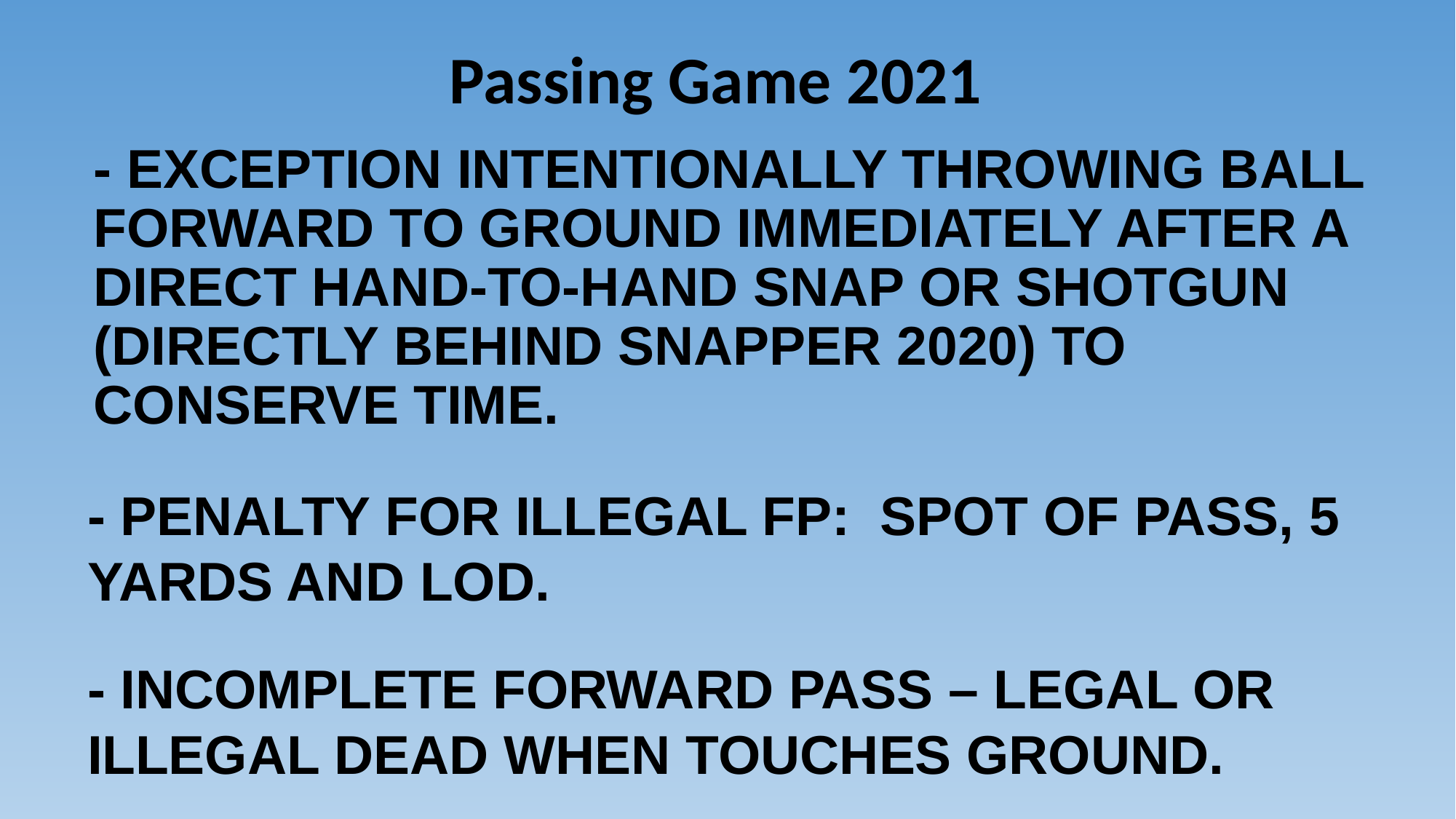

# Passing Game 2021
- EXCEPTION INTENTIONALLY THROWING BALL FORWARD TO GROUND IMMEDIATELY AFTER A DIRECT HAND-TO-HAND SNAP OR SHOTGUN (DIRECTLY BEHIND SNAPPER 2020) TO CONSERVE TIME.
- PENALTY FOR ILLEGAL FP:  SPOT OF PASS, 5 YARDS AND LOD.
- INCOMPLETE FORWARD PASS – LEGAL OR ILLEGAL DEAD WHEN TOUCHES GROUND.